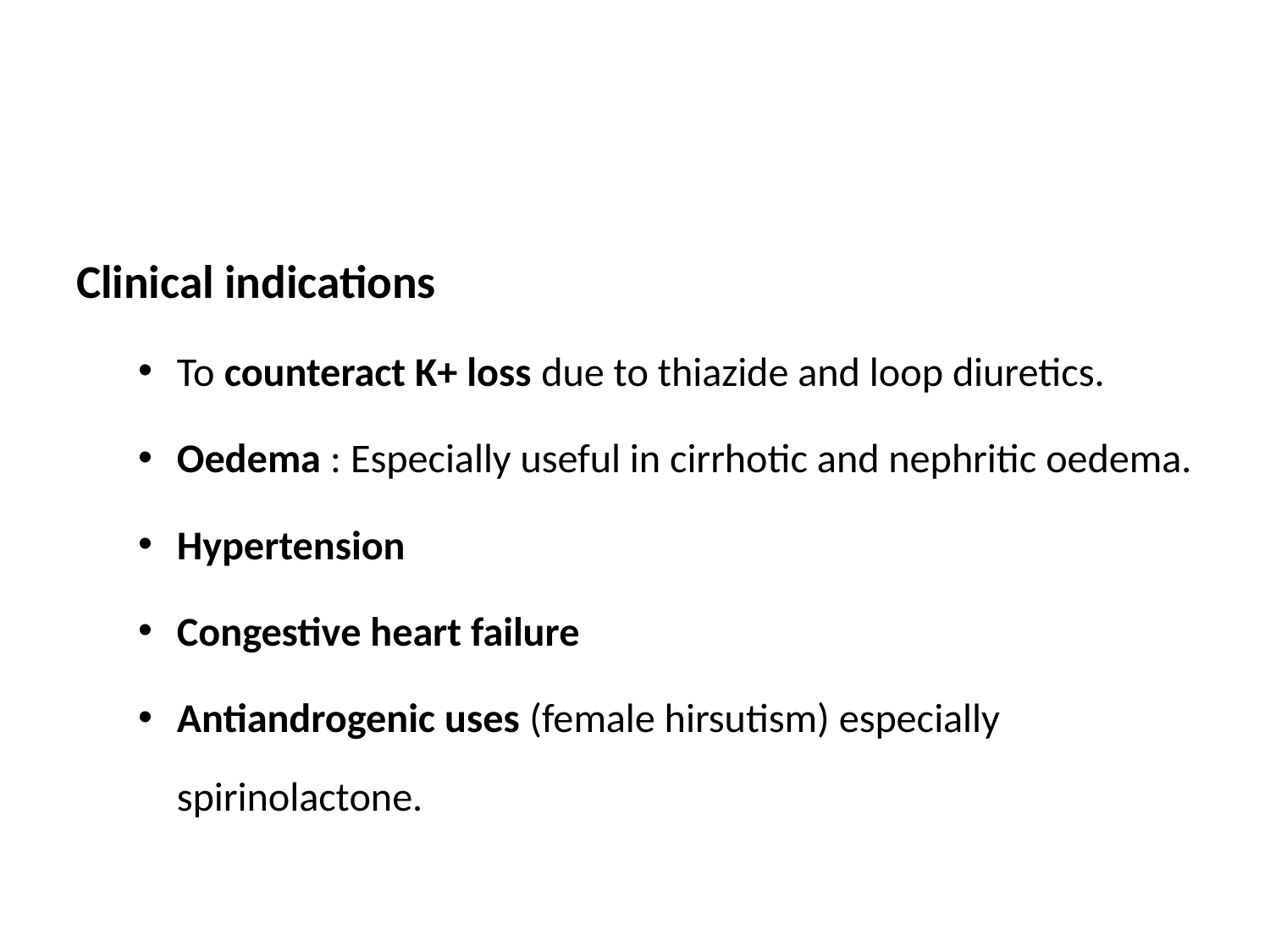

#
Clinical indications
To counteract K+ loss due to thiazide and loop diuretics.
Oedema : Especially useful in cirrhotic and nephritic oedema.
Hypertension
Congestive heart failure
Antiandrogenic uses (female hirsutism) especially spirinolactone.